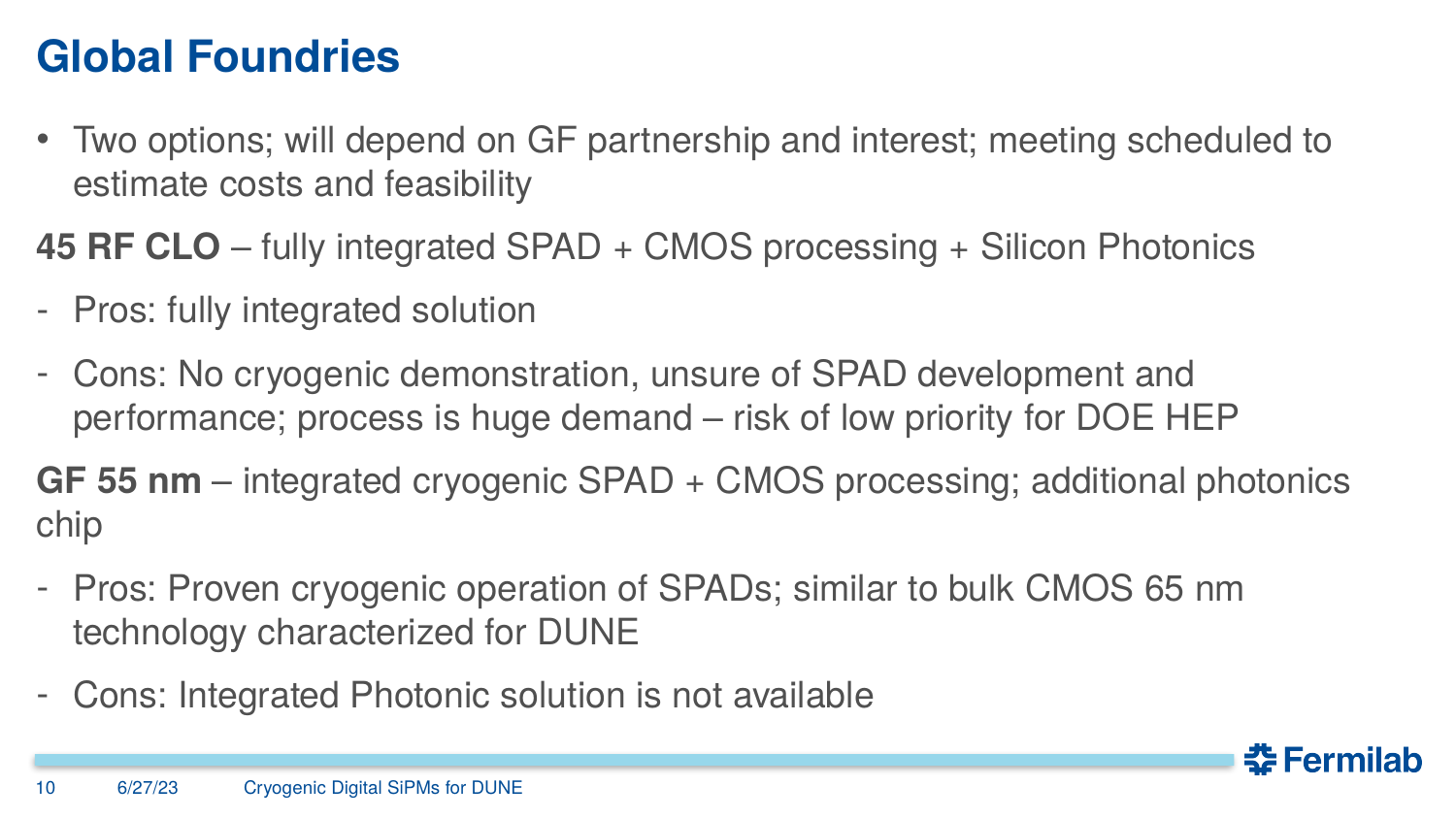

# Global Foundries
Two options; will depend on GF partnership and interest; meeting scheduled to estimate costs and feasibility
45 RF CLO – fully integrated SPAD + CMOS processing + Silicon Photonics
Pros: fully integrated solution
Cons: No cryogenic demonstration, unsure of SPAD development and performance; process is huge demand – risk of low priority for DOE HEP
GF 55 nm – integrated cryogenic SPAD + CMOS processing; additional photonics chip
Pros: Proven cryogenic operation of SPADs; similar to bulk CMOS 65 nm technology characterized for DUNE
Cons: Integrated Photonic solution is not available
10
6/27/23
Cryogenic Digital SiPMs for DUNE